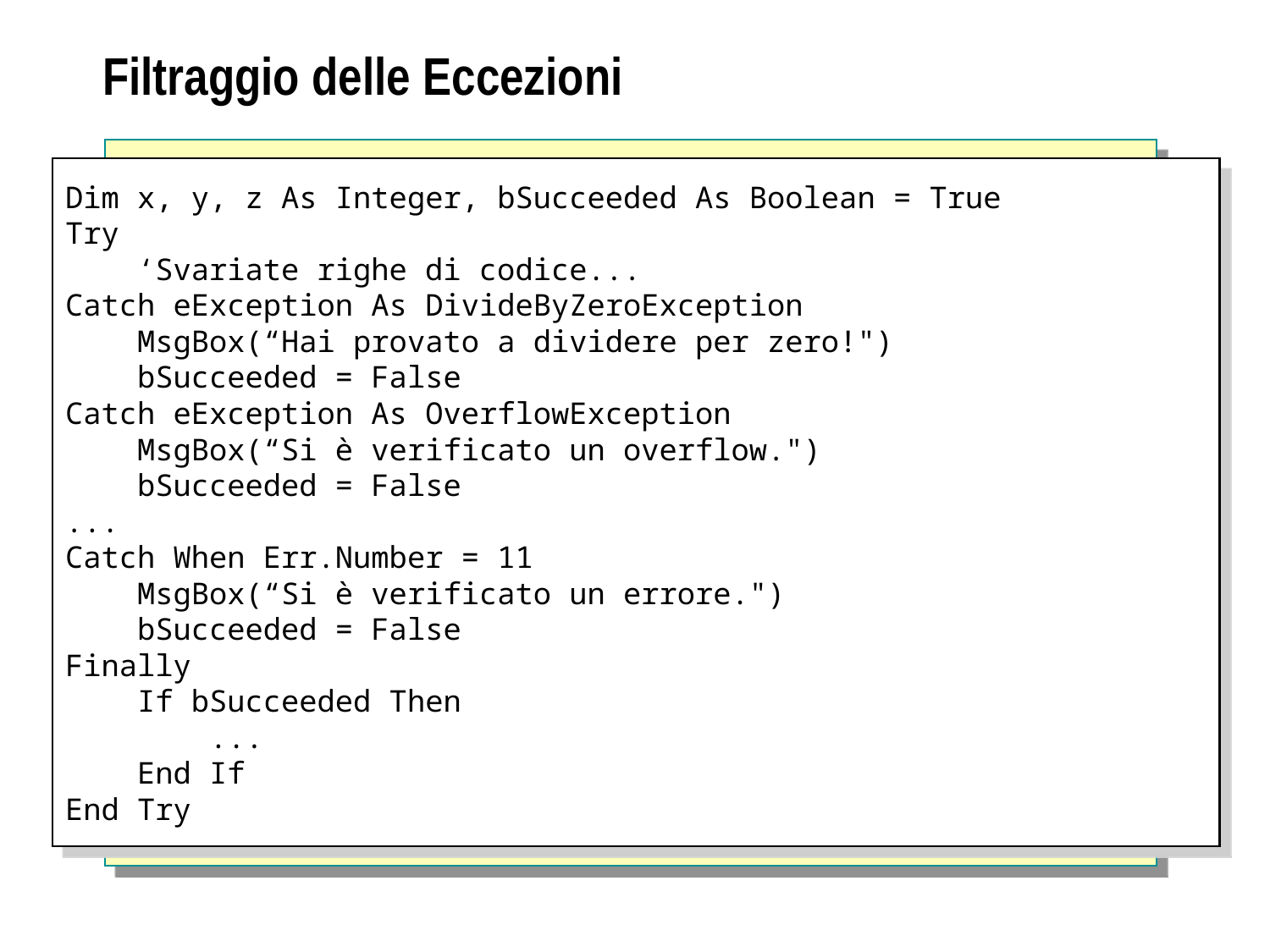

# Filtraggio delle Eccezioni
Dim x, y, z As Integer, bSucceeded As Boolean = True
Try
    ‘Svariate righe di codice...
Catch eException As DivideByZeroException
    MsgBox(“Hai provato a dividere per zero!")
    bSucceeded = False
Catch eException As OverflowException
    MsgBox(“Si è verificato un overflow.")
    bSucceeded = False
...
Catch When Err.Number = 11
    MsgBox(“Si è verificato un errore.")
    bSucceeded = False
Finally
    If bSucceeded Then
        ...
    End If
End Try